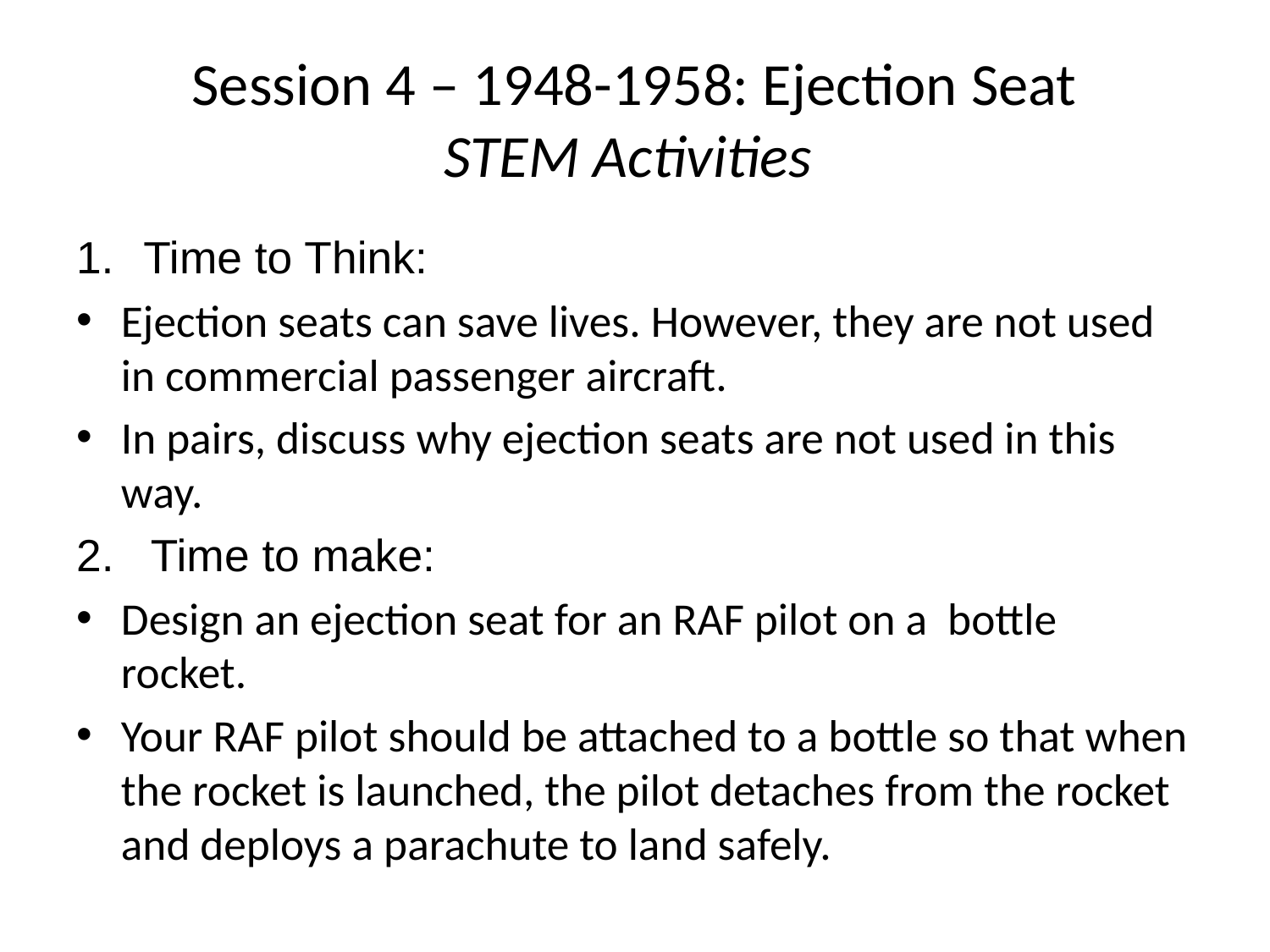

# Session 4 – 1948-1958: Ejection Seat STEM Activities
Time to Think:
Ejection seats can save lives. However, they are not used in commercial passenger aircraft.
In pairs, discuss why ejection seats are not used in this way.
2.   Time to make:
Design an ejection seat for an RAF pilot on a  bottle rocket.
Your RAF pilot should be attached to a bottle so that when the rocket is launched, the pilot detaches from the rocket and deploys a parachute to land safely.